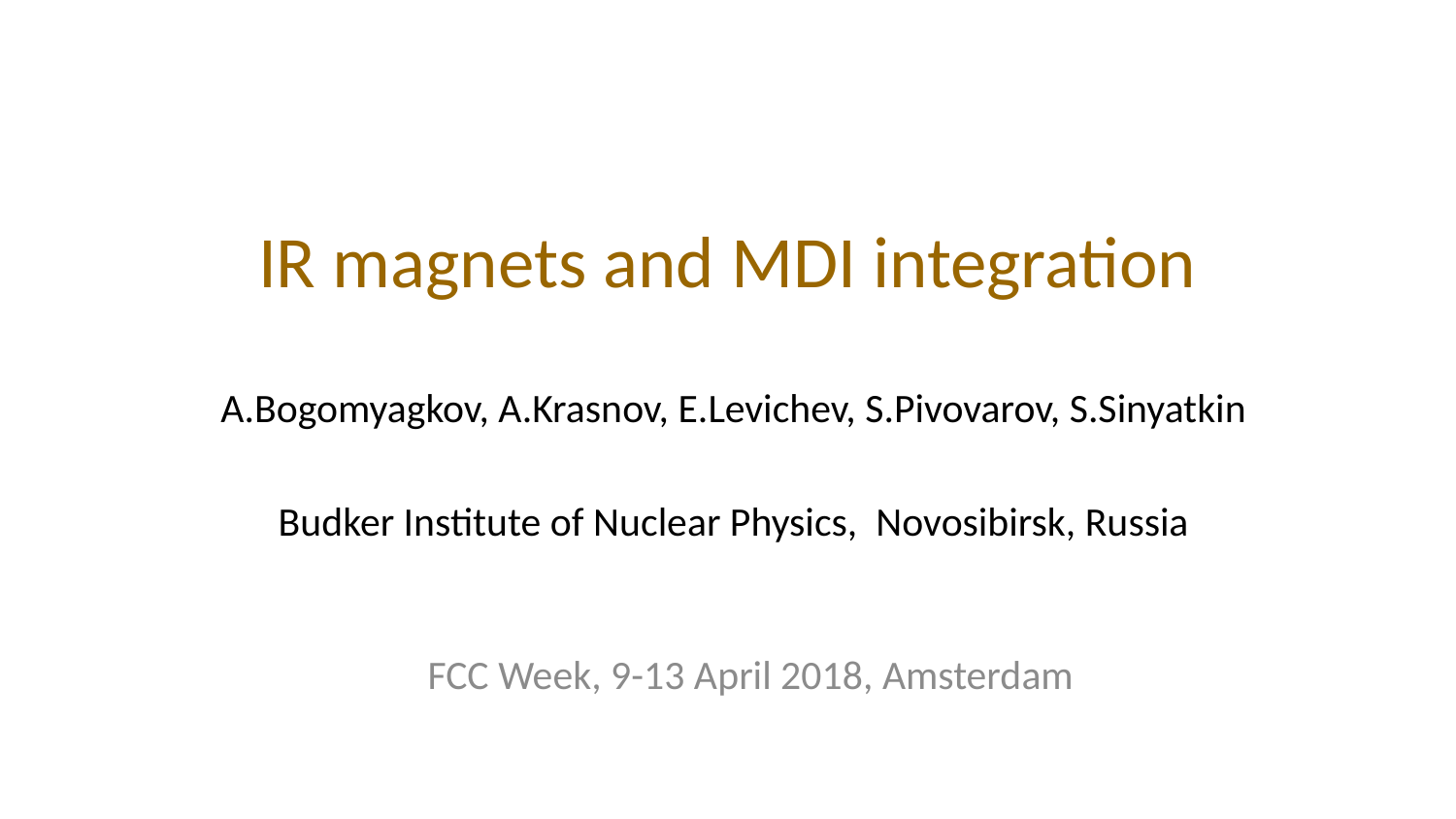

# IR magnets and MDI integration
A.Bogomyagkov, A.Krasnov, E.Levichev, S.Pivovarov, S.Sinyatkin

Budker Institute of Nuclear Physics,  Novosibirsk, Russia

FCC Week, 9-13 April 2018, Amsterdam